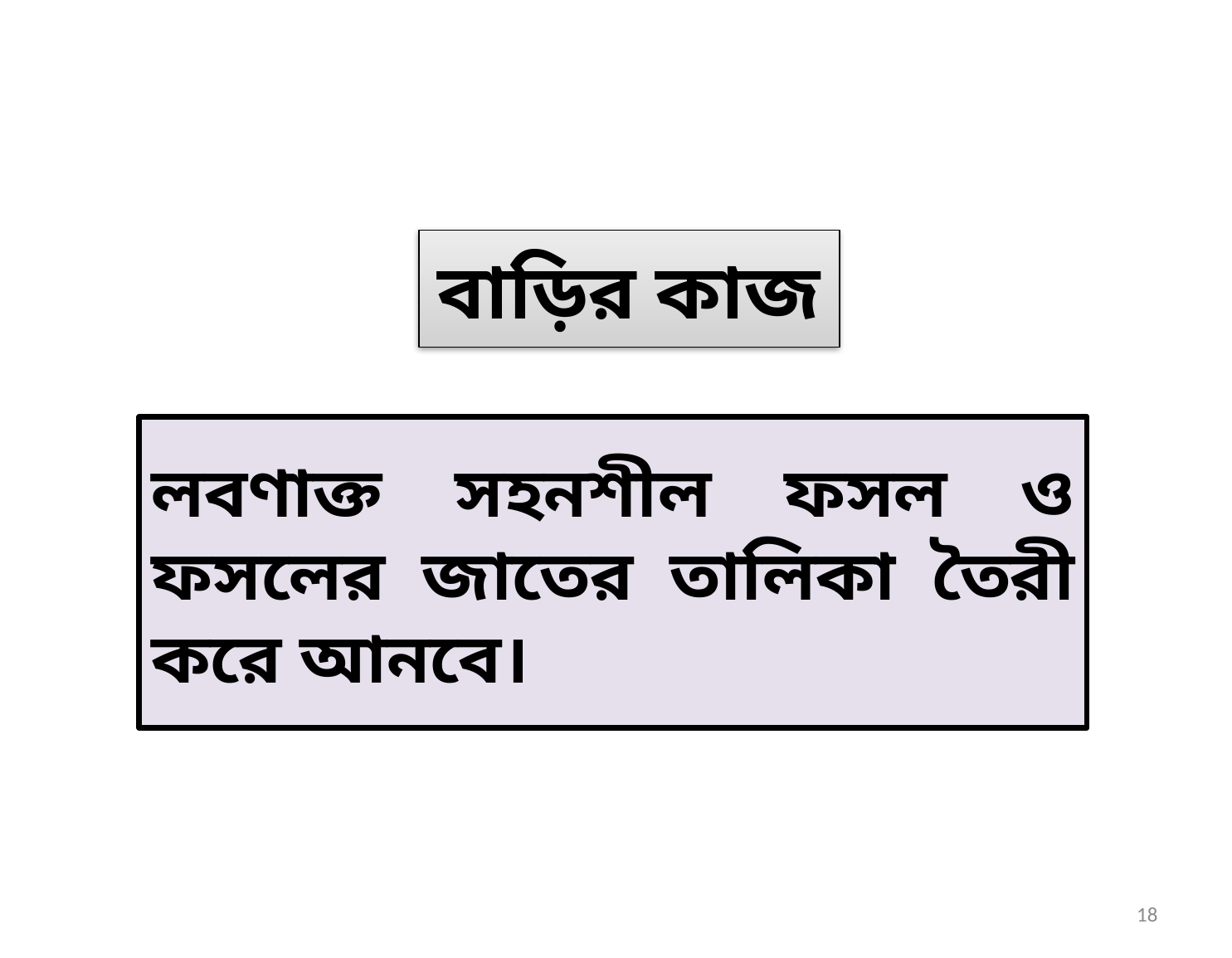

# বাড়ির কাজ
লবণাক্ত সহনশীল ফসল ও ফসলের জাতের তালিকা তৈরী করে আনবে।
18